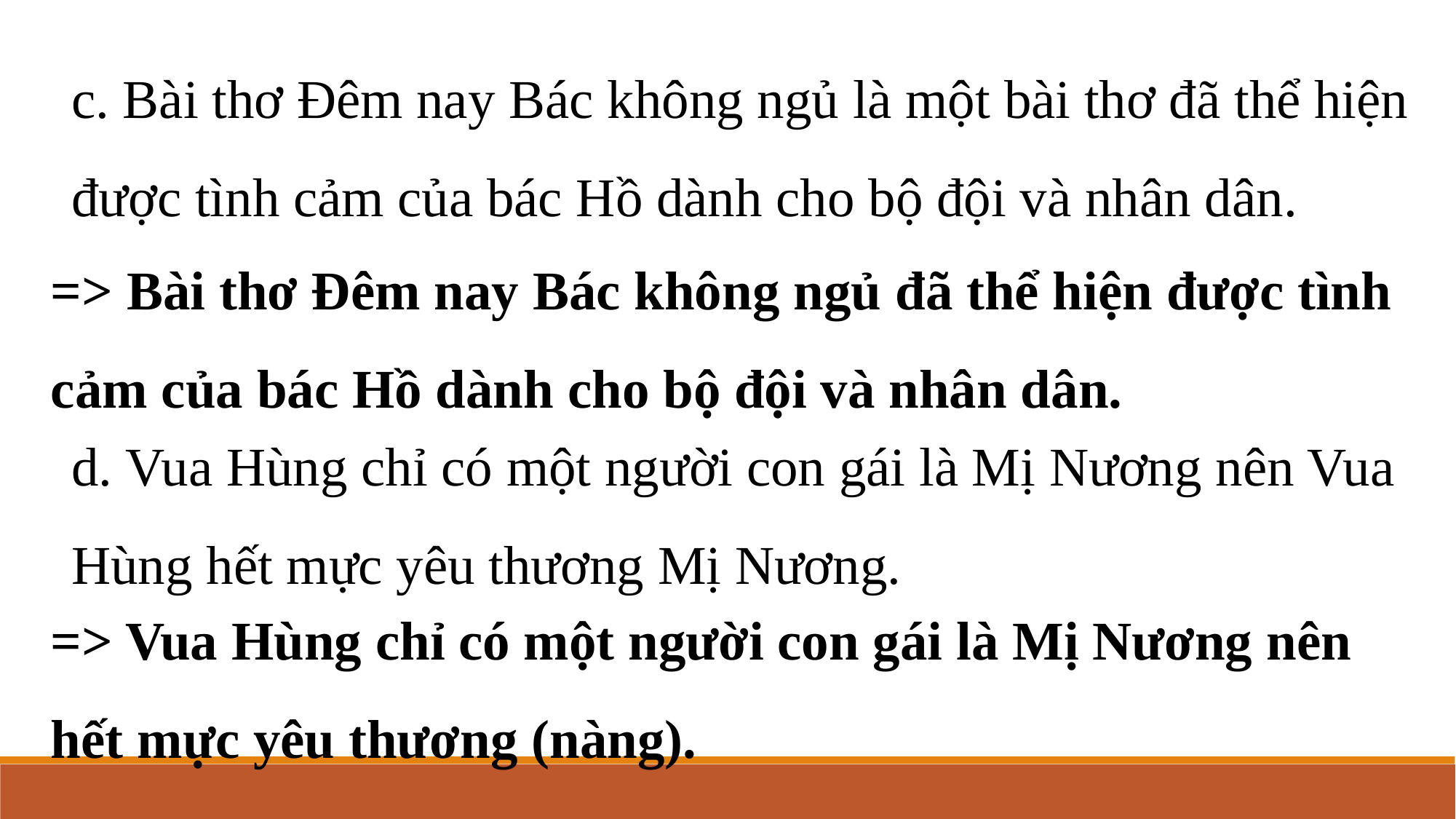

c. Bài thơ Đêm nay Bác không ngủ là một bài thơ đã thể hiện được tình cảm của bác Hồ dành cho bộ đội và nhân dân.
=> Bài thơ Đêm nay Bác không ngủ đã thể hiện được tình cảm của bác Hồ dành cho bộ đội và nhân dân.
d. Vua Hùng chỉ có một người con gái là Mị Nương nên Vua Hùng hết mực yêu thương Mị Nương.
=> Vua Hùng chỉ có một người con gái là Mị Nương nên hết mực yêu thương (nàng).